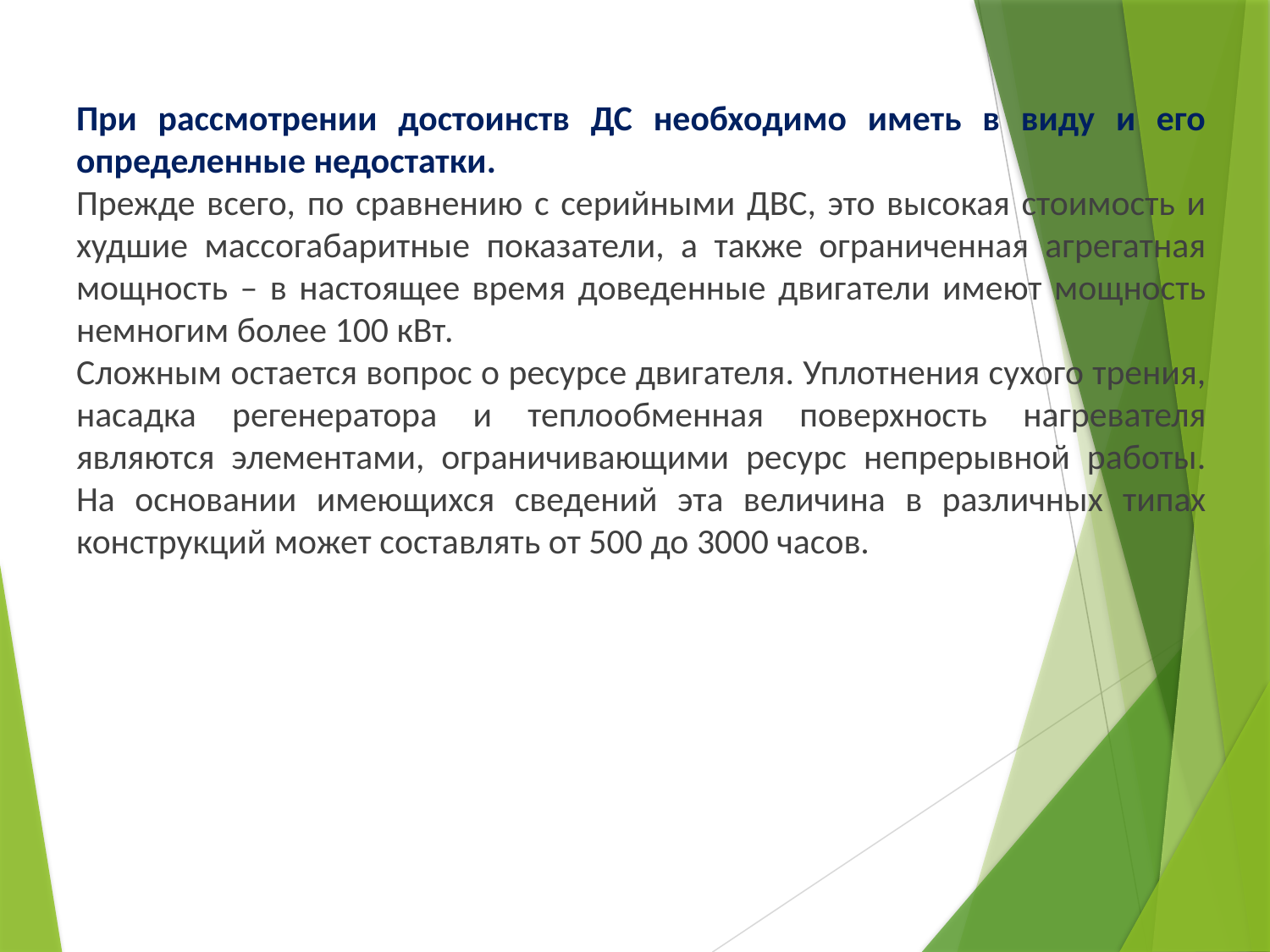

При рассмотрении достоинств ДС необходимо иметь в виду и его определенные недостатки.
	Прежде всего, по сравнению с серийными ДВС, это высокая стоимость и худшие массогабаритные показатели, а также ограниченная агрегатная мощность – в настоящее время доведенные двигатели имеют мощность немногим более 100 кВт.
	Сложным остается вопрос о ресурсе двигателя. Уплотнения сухого трения, насадка регенератора и теплообменная поверхность нагревателя являются элементами, ограничивающими ресурс непрерывной работы. На основании имеющихся сведений эта величина в различных типах конструкций может составлять от 500 до 3000 часов.